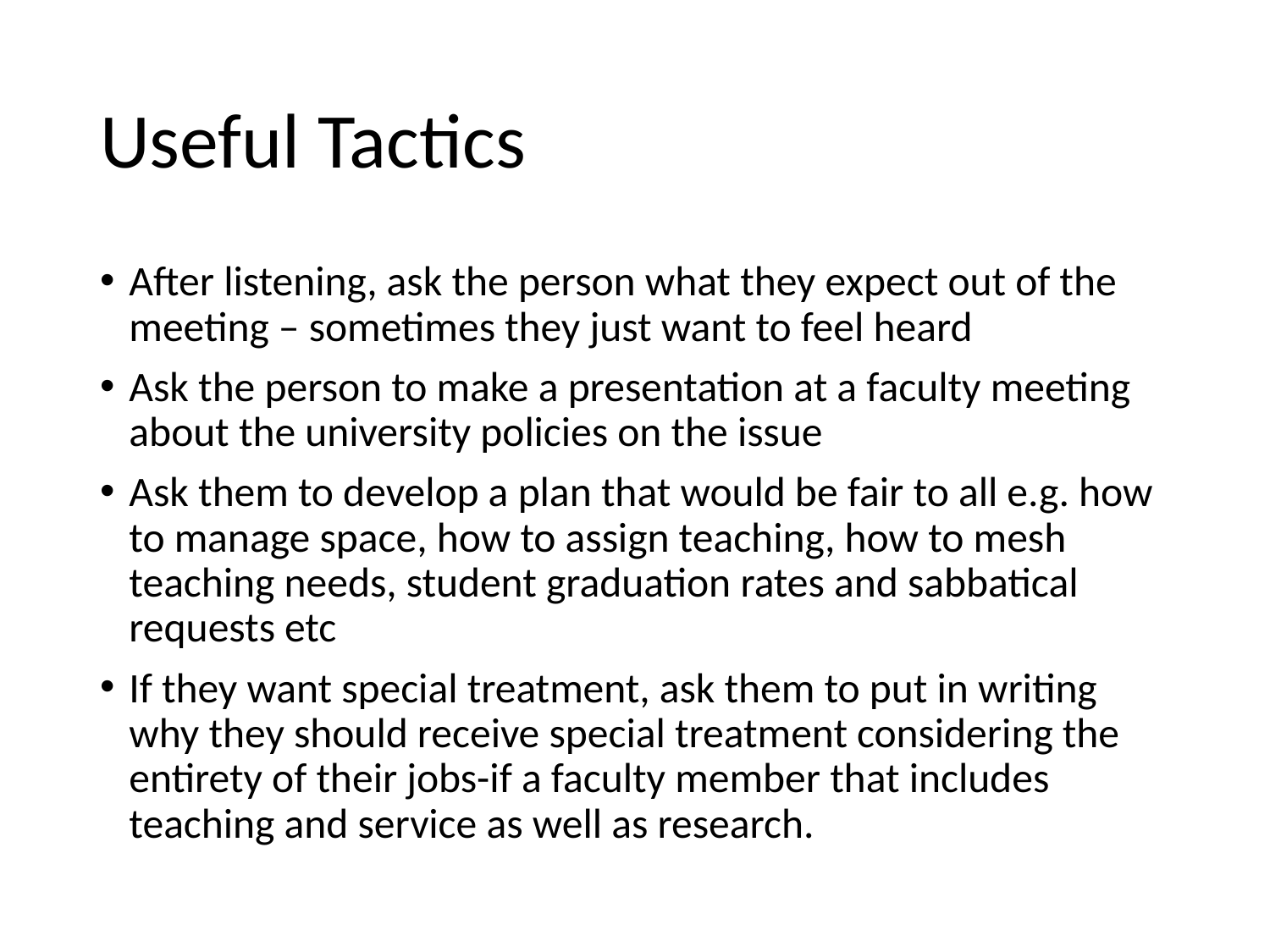

# Useful Tactics
After listening, ask the person what they expect out of the meeting – sometimes they just want to feel heard
Ask the person to make a presentation at a faculty meeting about the university policies on the issue
Ask them to develop a plan that would be fair to all e.g. how to manage space, how to assign teaching, how to mesh teaching needs, student graduation rates and sabbatical requests etc
If they want special treatment, ask them to put in writing why they should receive special treatment considering the entirety of their jobs-if a faculty member that includes teaching and service as well as research.